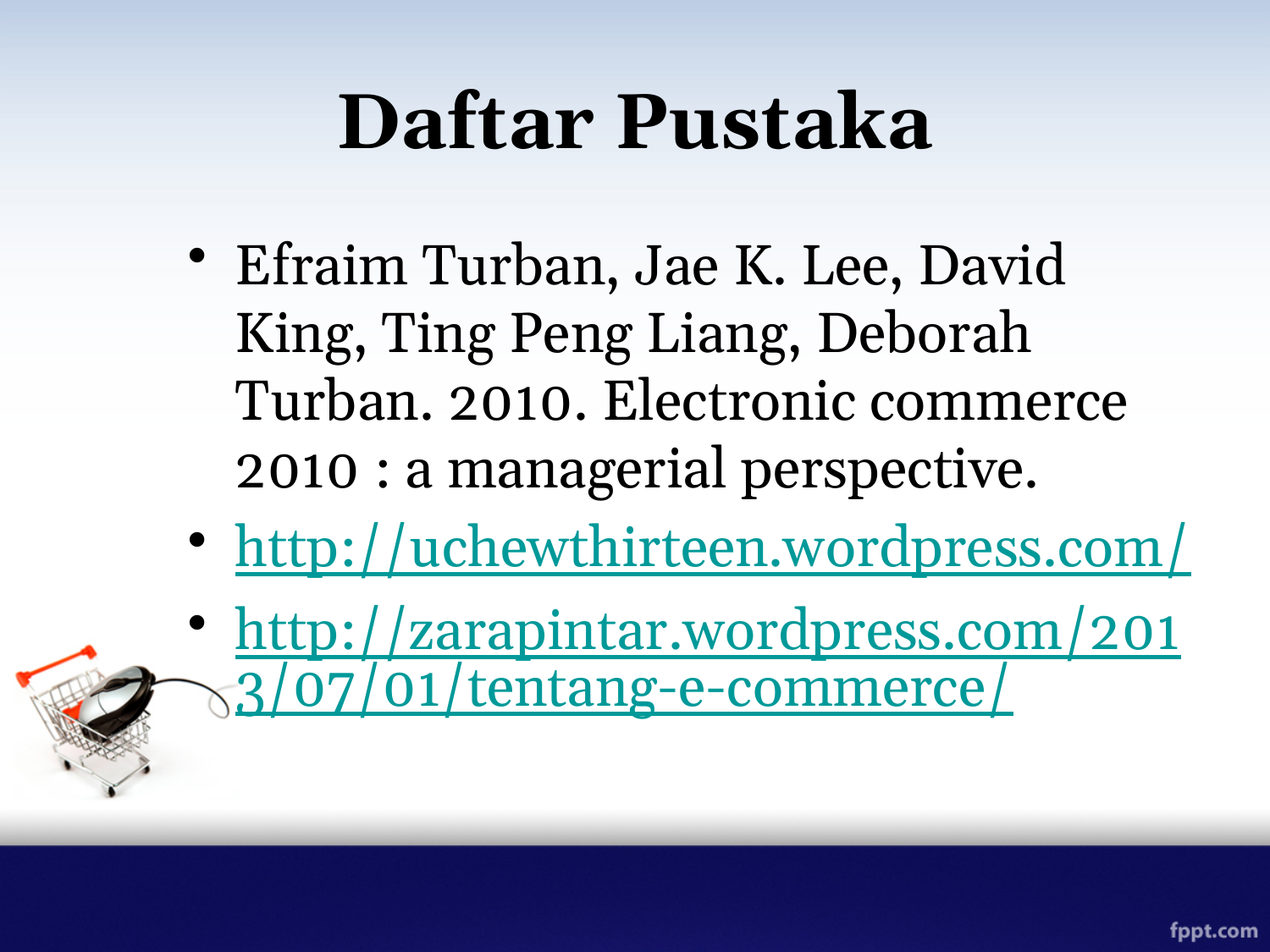

# Daftar Pustaka
Efraim Turban, Jae K. Lee, David King, Ting Peng Liang, Deborah Turban. 2010. Electronic commerce 2010 : a managerial perspective.
http://uchewthirteen.wordpress.com/
http://zarapintar.wordpress.com/2013/07/01/tentang-e-commerce/